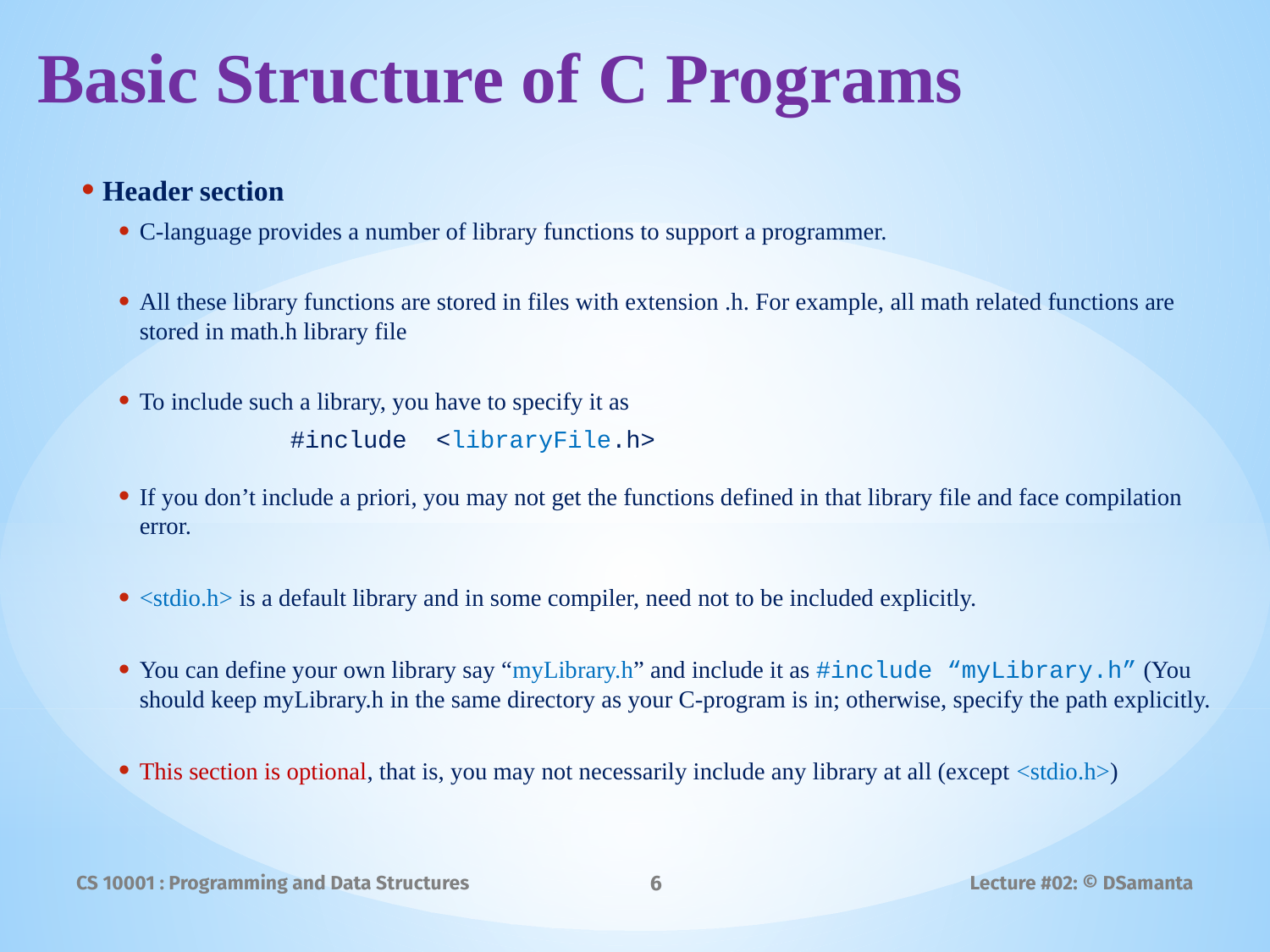

# Basic Structure of C Programs
Header section
C-language provides a number of library functions to support a programmer.

All these library functions are stored in files with extension .h. For example, all math related functions are stored in math.h library file

To include such a library, you have to specify it as
                            #include  <libraryFile.h>

If you don’t include a priori, you may not get the functions defined in that library file and face compilation error.

<stdio.h> is a default library and in some compiler, need not to be included explicitly.

You can define your own library say “myLibrary.h” and include it as #include “myLibrary.h” (You should keep myLibrary.h in the same directory as your C-program is in; otherwise, specify the path explicitly.

This section is optional, that is, you may not necessarily include any library at all (except <stdio.h>)

CS 10001 : Programming and Data Structures
6
Lecture #02: © DSamanta